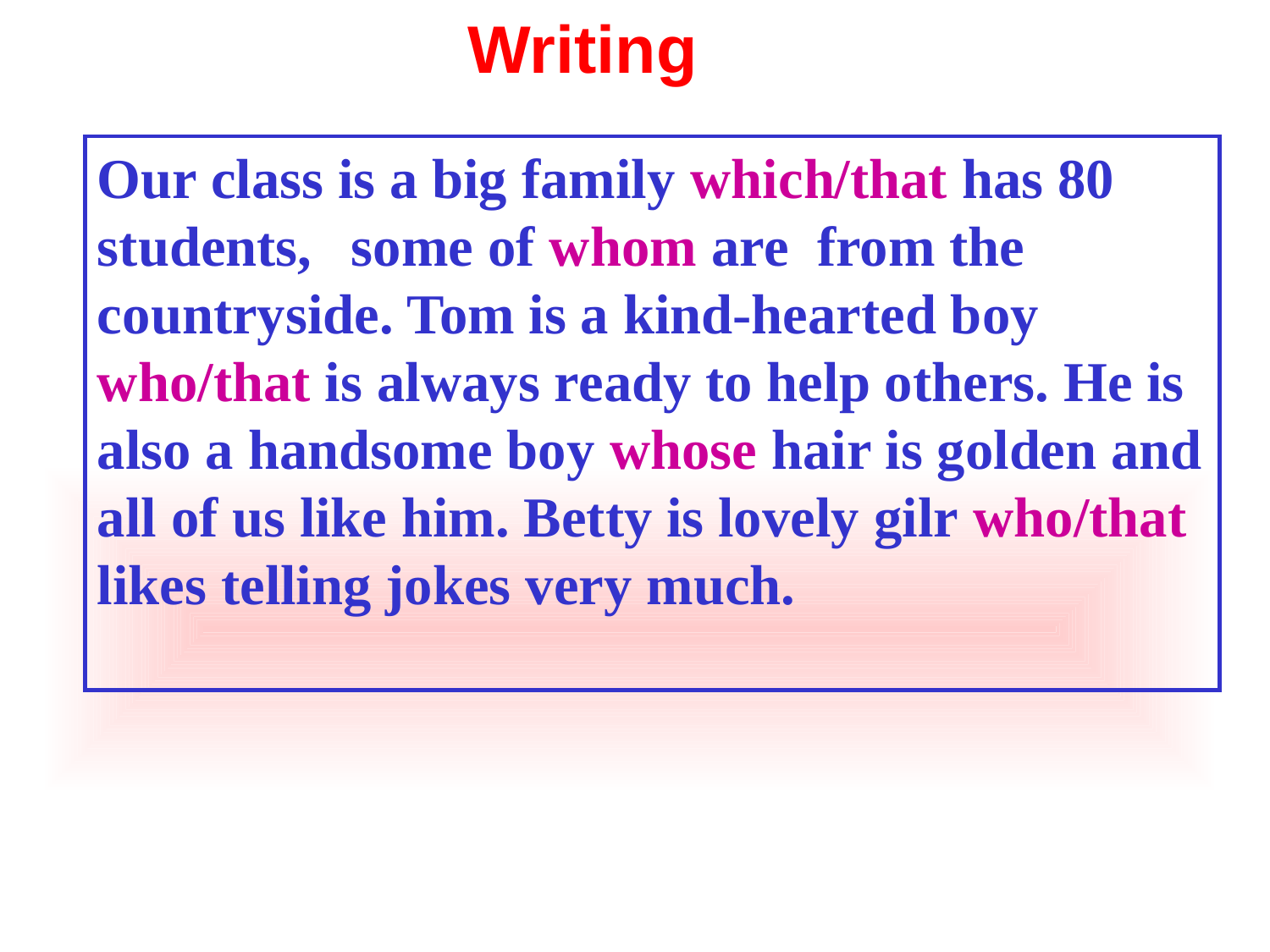

Writing
Our class is a big family which/that has 80 students, 	some of whom are  from the countryside. Tom is a kind-hearted boy who/that is always ready to help others. He is also a handsome boy whose hair is golden and all of us like him. Betty is lovely gilr who/that likes telling jokes very much.